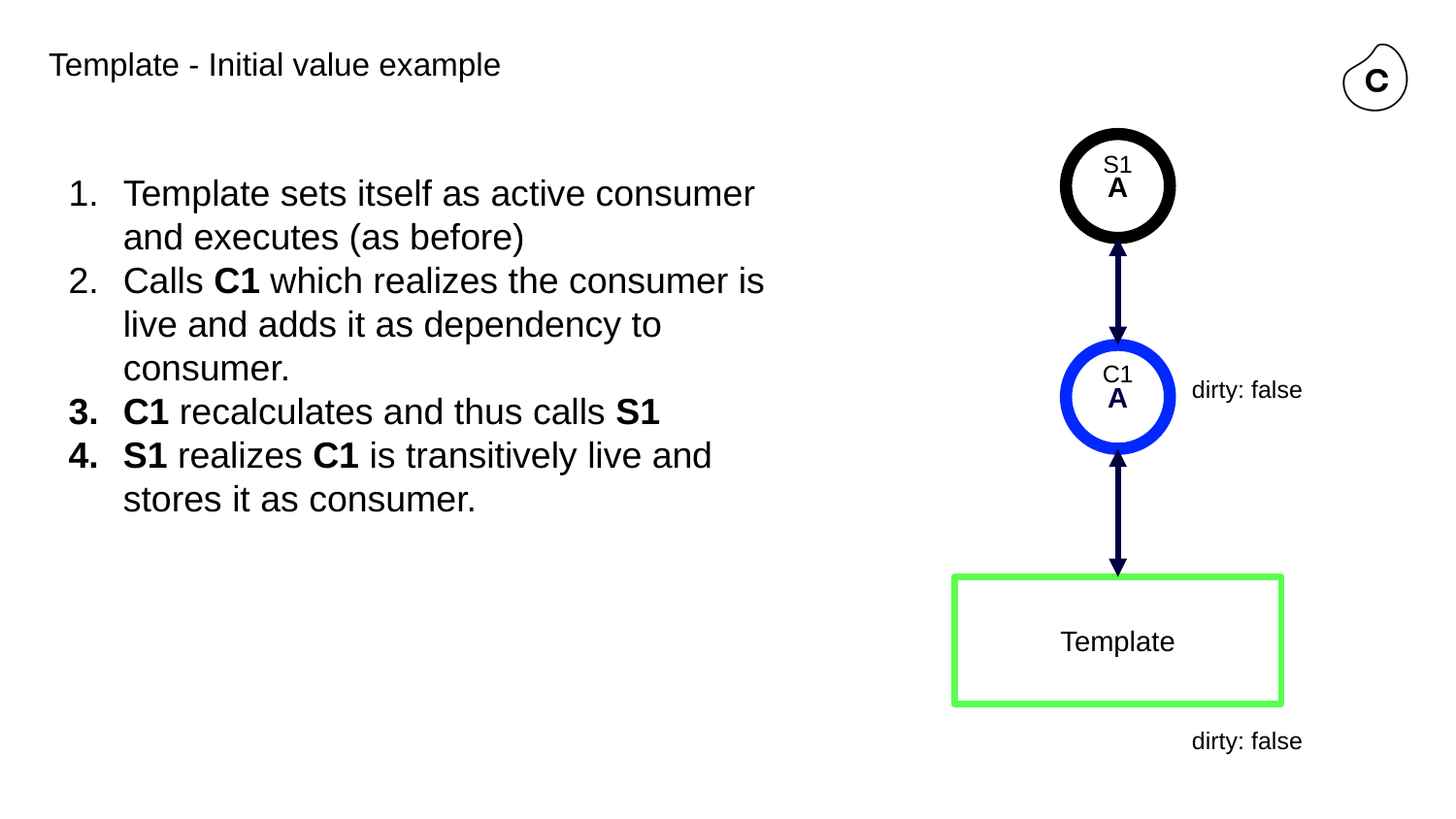

# Template - Initial value example
A
S1
Template sets itself as active consumer and executes (as before)
Calls C1 which realizes the consumer is live and adds it as dependency to consumer.
C1 recalculates and thus calls S1
S1 realizes C1 is transitively live and stores it as consumer.
C1
A
dirty: false
Template
dirty: false